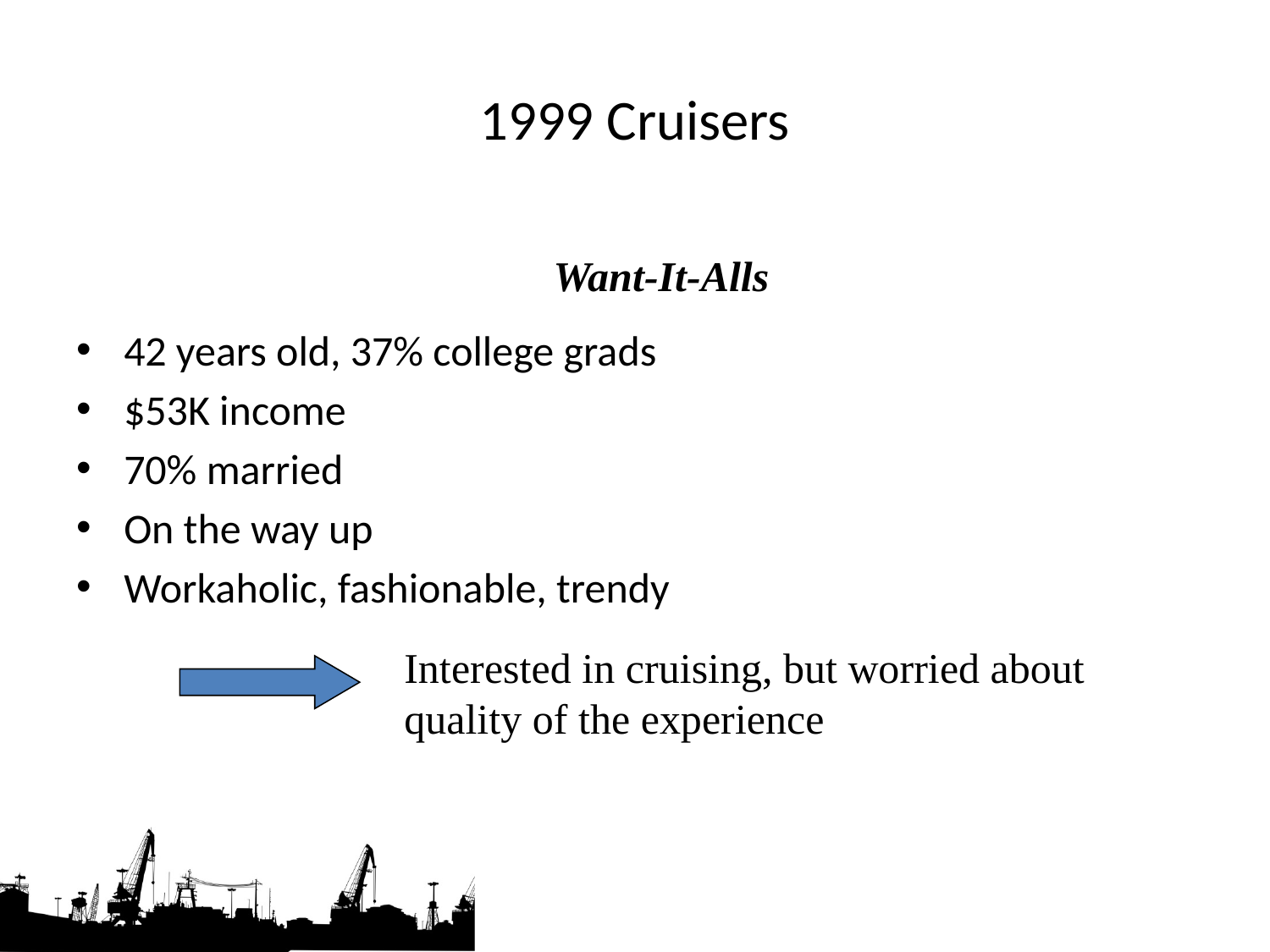

# 1999 Cruisers
Want-It-Alls
42 years old, 37% college grads
$53K income
70% married
On the way up
Workaholic, fashionable, trendy
Interested in cruising, but worried about quality of the experience